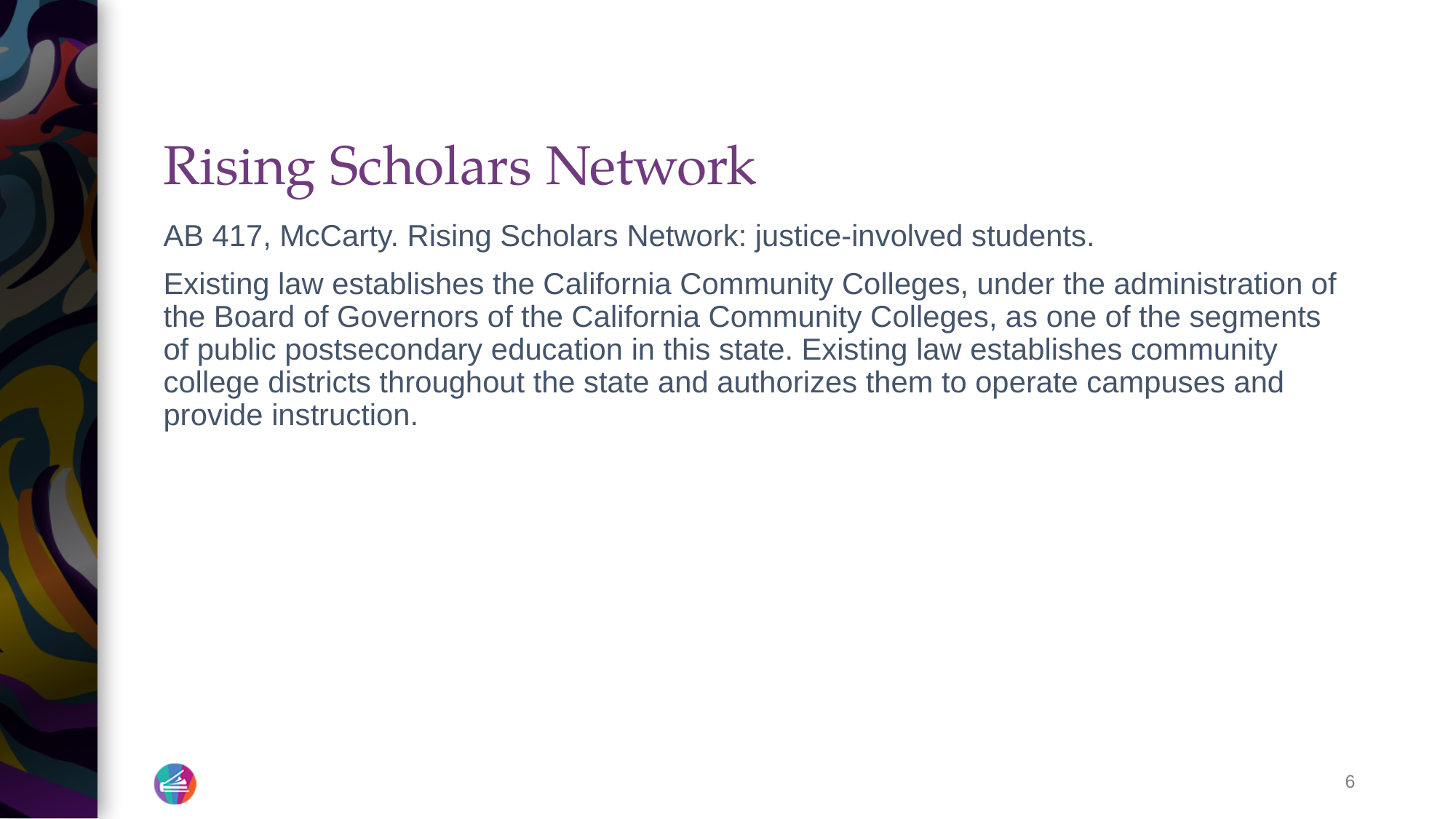

# Rising Scholars Network
AB 417, McCarty. Rising Scholars Network: justice-involved students.
Existing law establishes the California Community Colleges, under the administration of the Board of Governors of the California Community Colleges, as one of the segments of public postsecondary education in this state. Existing law establishes community college districts throughout the state and authorizes them to operate campuses and provide instruction.

6